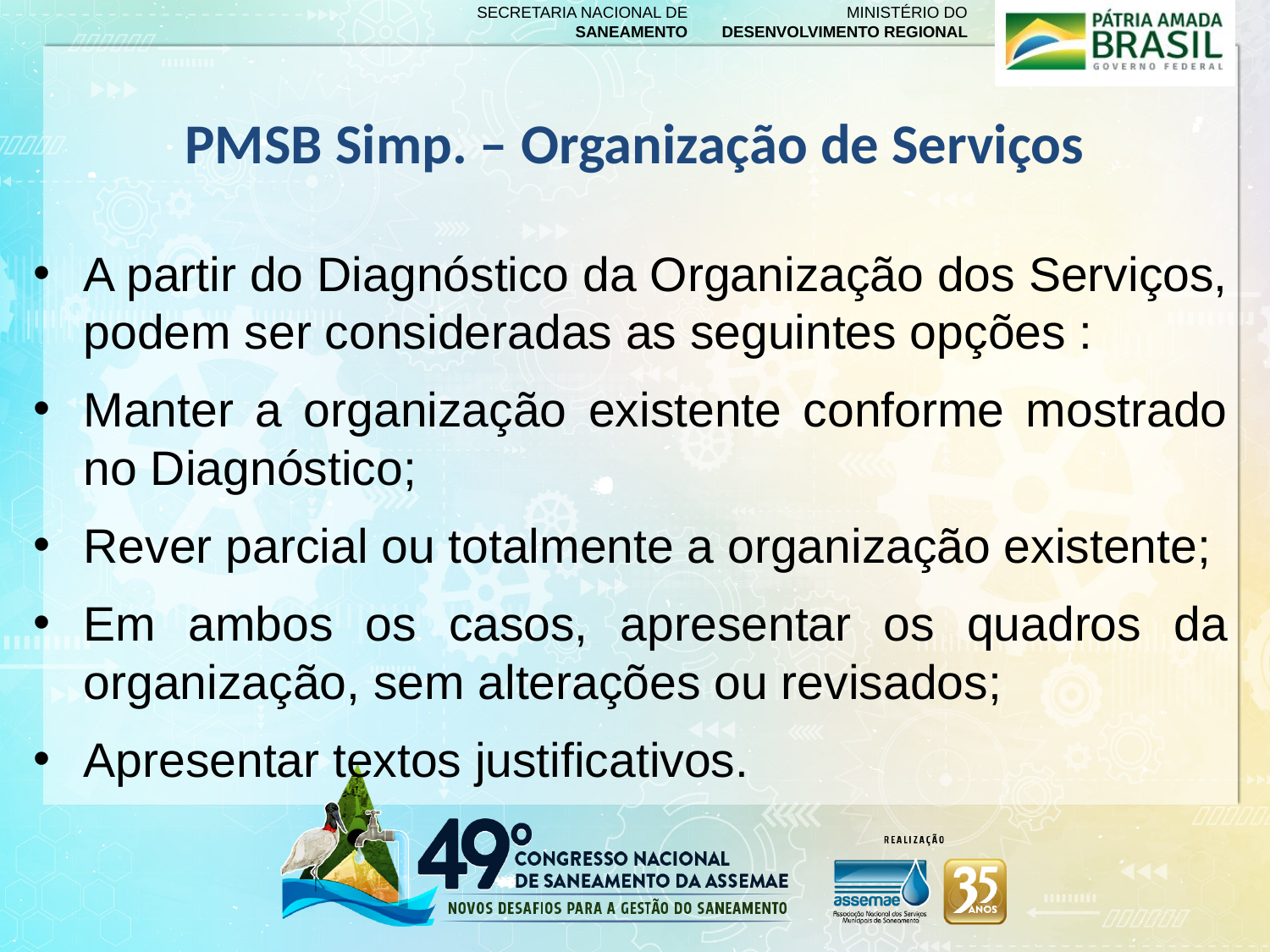

PMSB Simp. – Organização de Serviços
#
A partir do Diagnóstico da Organização dos Serviços, podem ser consideradas as seguintes opções :
Manter a organização existente conforme mostrado no Diagnóstico;
Rever parcial ou totalmente a organização existente;
Em ambos os casos, apresentar os quadros da organização, sem alterações ou revisados;
Apresentar textos justificativos.